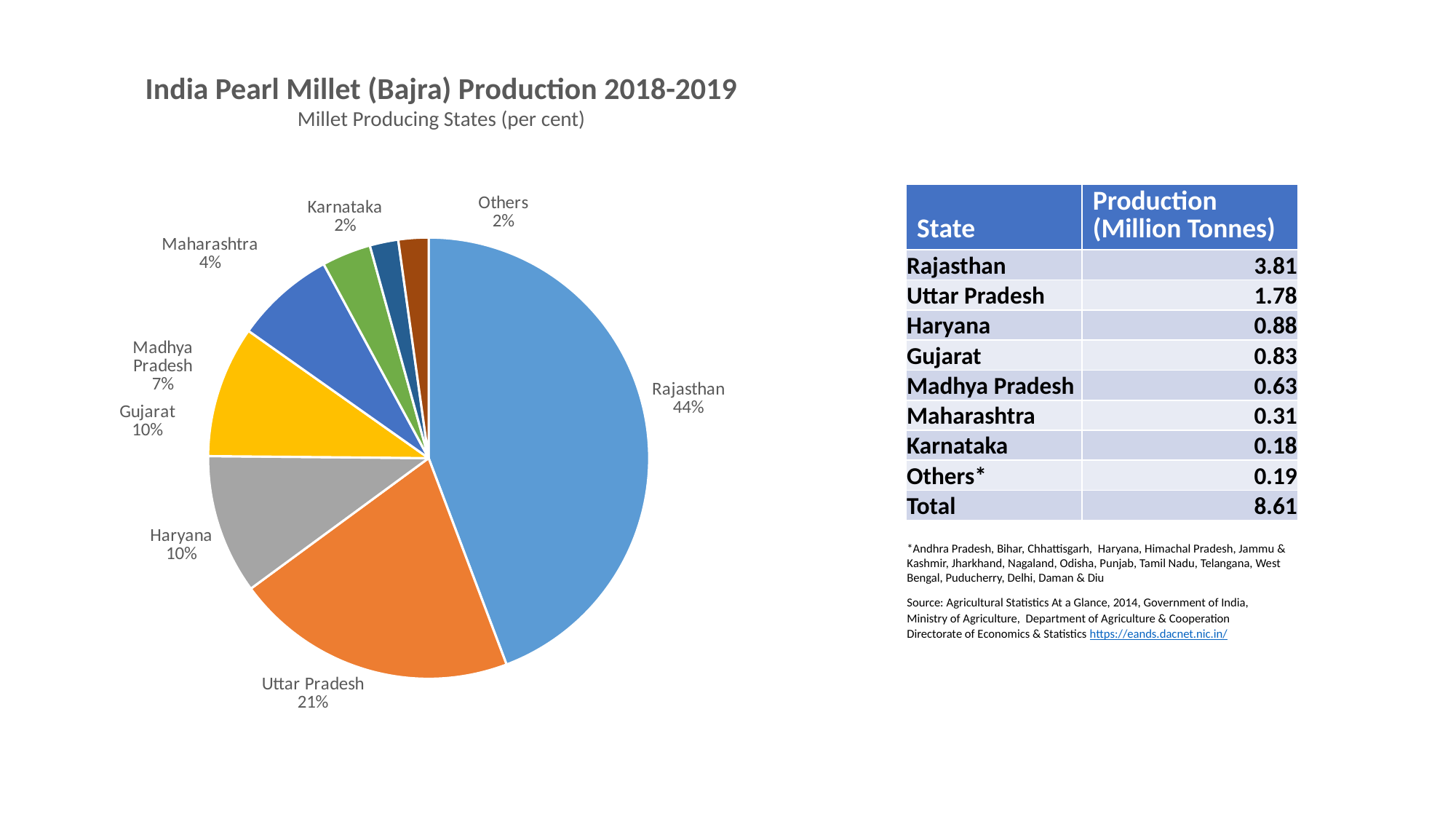

India Pearl Millet (Bajra) Production 2018-2019
Millet Producing States (per cent)

### Chart

| Category |  |
|---|---|
| Rajasthan | 3.81 |
| Uttar Pradesh | 1.78 |
| Haryana | 0.88 |
| Gujarat | 0.83 |
| Madhya Pradesh | 0.63 |
| Maharashtra | 0.31 |
| Karnataka | 0.18 |
| Others | 0.19 |
| State | Production (Million Tonnes) |
| --- | --- |
| Rajasthan | 3.81 |
| Uttar Pradesh | 1.78 |
| Haryana | 0.88 |
| Gujarat | 0.83 |
| Madhya Pradesh | 0.63 |
| Maharashtra | 0.31 |
| Karnataka | 0.18 |
| Others\* | 0.19 |
| Total | 8.61 |
*Andhra Pradesh, Bihar, Chhattisgarh,  Haryana, Himachal Pradesh, Jammu & Kashmir, Jharkhand, Nagaland, Odisha, Punjab, Tamil Nadu, Telangana, West Bengal, Puducherry, Delhi, Daman & Diu
Source: Agricultural Statistics At a Glance, 2014, Government of India, Ministry of Agriculture,  Department of Agriculture & Cooperation
Directorate of Economics & Statistics https://eands.dacnet.nic.in/